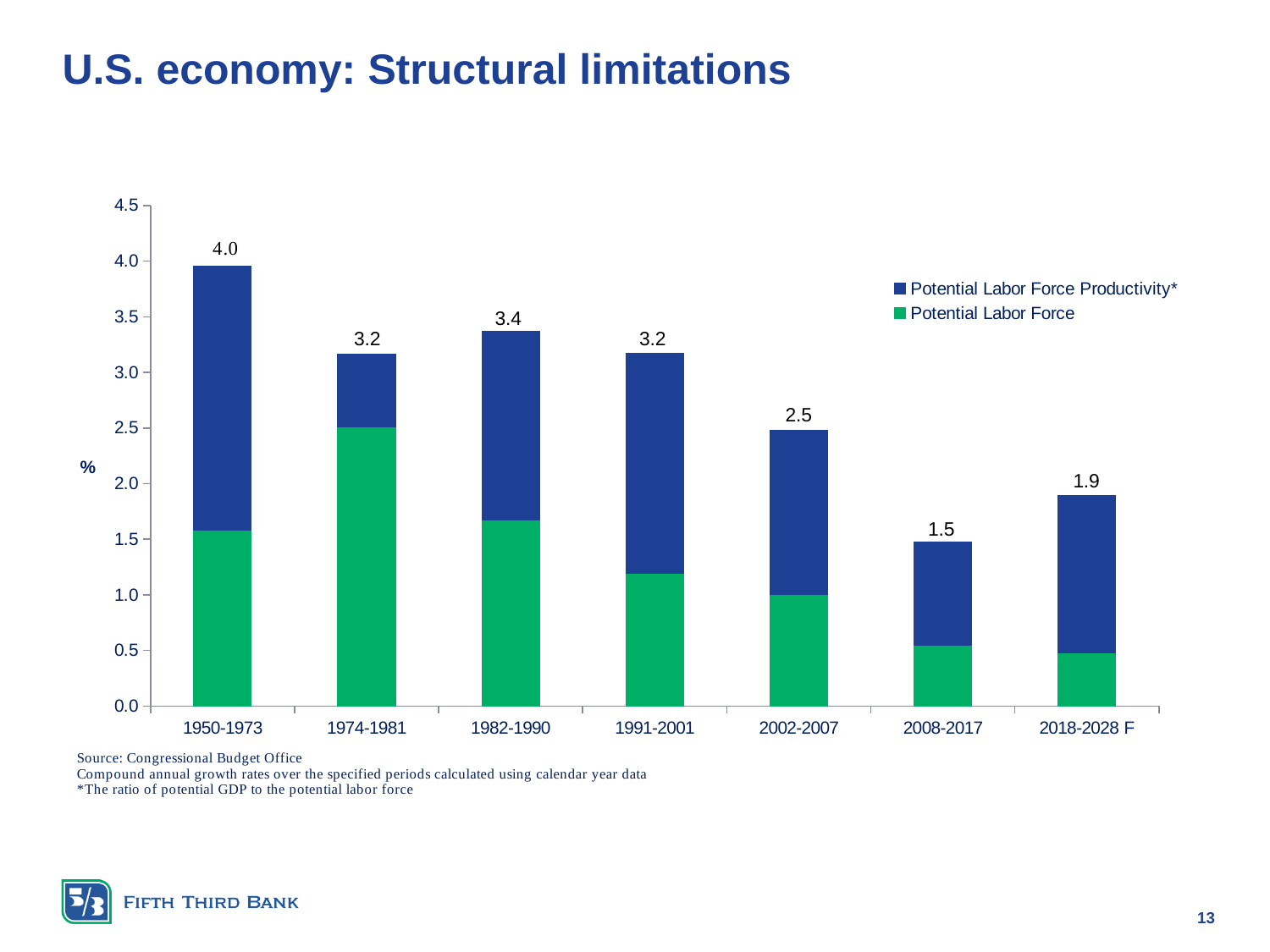

# U.S. economy: Structural limitations

### Chart

| Category | Potential Labor Force | Potential Labor Force Productivity* |
|---|---|---|
| 1950-1973 | 1.584 | 2.37 |
| 1974-1981 | 2.512 | 0.653 |
| 1982-1990 | 1.672 | 1.696 |
| 1991-2001 | 1.197 | 1.975 |
| 2002-2007 | 1.0 | 1.477 |
| 2008-2017 | 0.549 | 0.923 |
| 2018-2028 F | 0.482 | 1.411 |